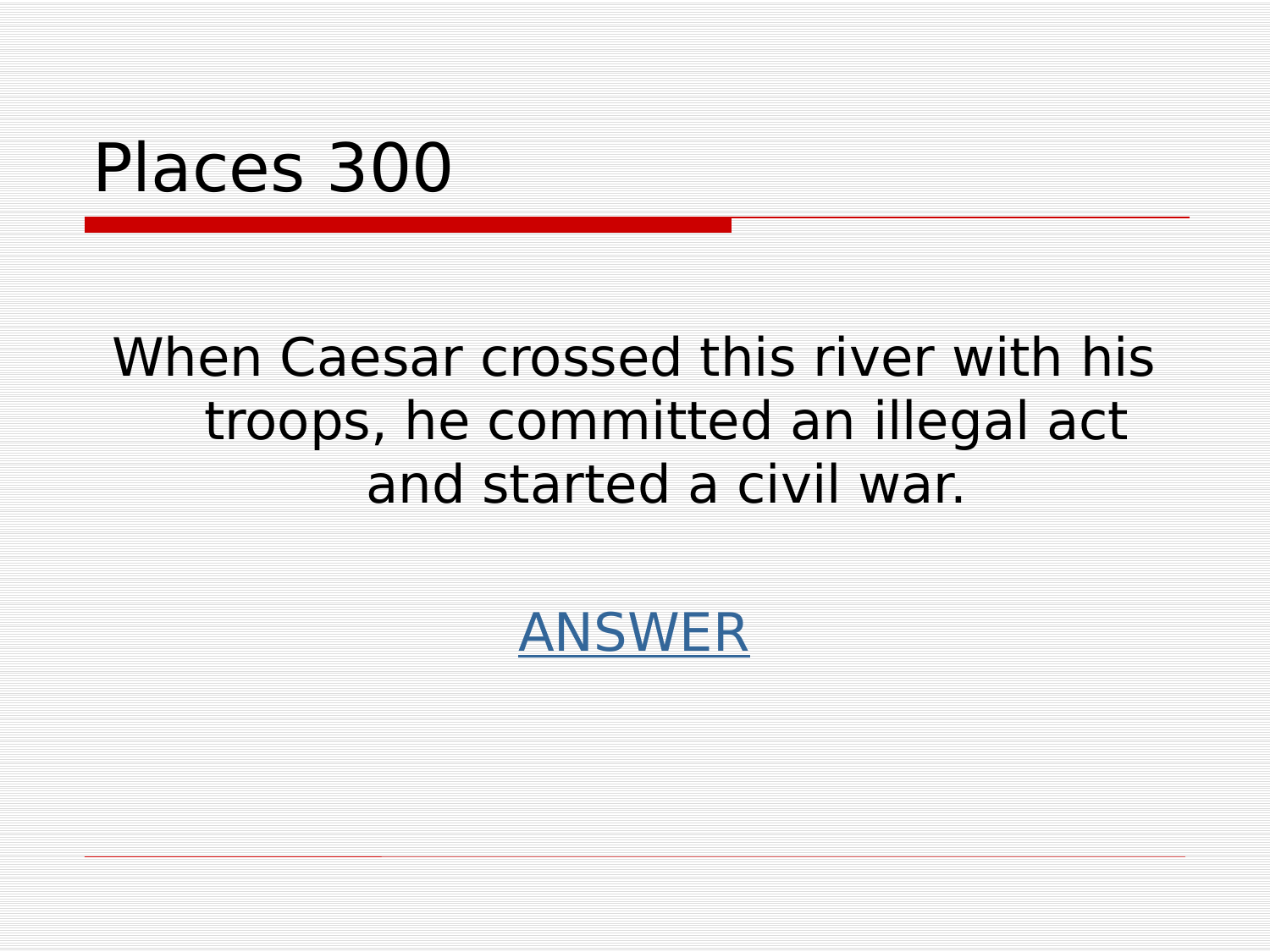

# Places 300

When Caesar crossed this river with his troops, he committed an illegal act and started a civil war.

ANSWER